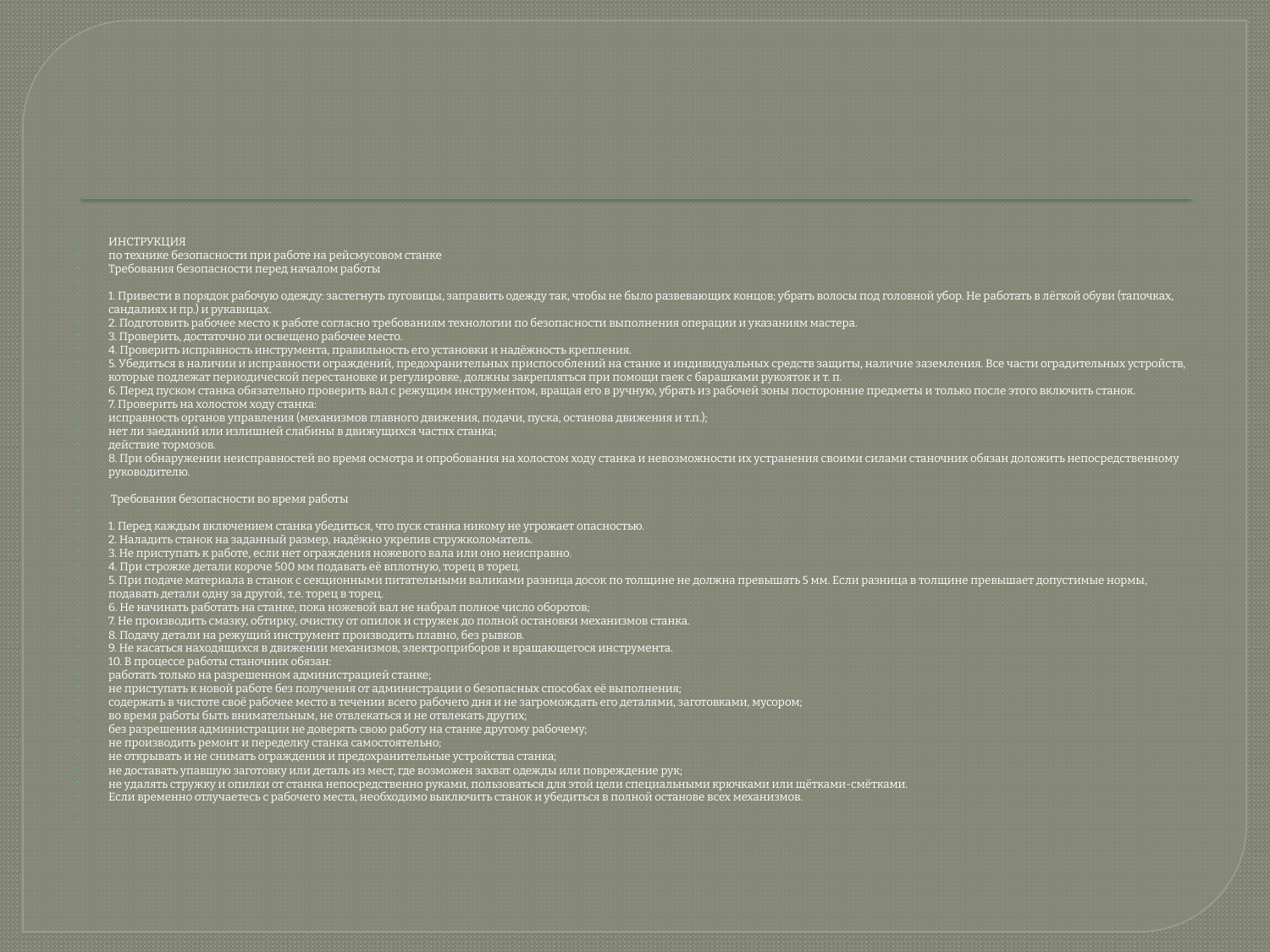

#
ИНСТРУКЦИЯ
по технике безопасности при работе на рейсмусовом станке
Требования безопасности перед началом работы

1. Привести в порядок рабочую одежду: застегнуть пуговицы, заправить одежду так, чтобы не было развевающих концов; убрать волосы под головной убор. Не работать в лёгкой обуви (тапочках, сандалиях и пр.) и рукавицах.
2. Подготовить рабочее место к работе согласно требованиям технологии по безопасности выполнения операции и указаниям мастера.
3. Проверить, достаточно ли освещено рабочее место.
4. Проверить исправность инструмента, правильность его установки и надёжность крепления.
5. Убедиться в наличии и исправности ограждений, предохранительных приспособлений на станке и индивидуальных средств защиты, наличие заземления. Все части оградительных устройств, которые подлежат периодической перестановке и регулировке, должны закрепляться при помощи гаек с барашками рукояток и т. п.
6. Перед пуском станка обязательно проверить вал с режущим инструментом, вращая его в ручную, убрать из рабочей зоны посторонние предметы и только после этого включить станок.
7. Проверить на холостом ходу станка:
исправность органов управления (механизмов главного движения, подачи, пуска, останова движения и т.п.);
нет ли заеданий или излишней слабины в движущихся частях станка;
действие тормозов.
8. При обнаружении неисправностей во время осмотра и опробования на холостом ходу станка и невозможности их устранения своими силами станочник обязан доложить непосредственному руководителю.

 Требования безопасности во время работы

1. Перед каждым включением станка убедиться, что пуск станка никому не угрожает опасностью.
2. Наладить станок на заданный размер, надёжно укрепив стружколоматель.
3. Не приступать к работе, если нет ограждения ножевого вала или оно неисправно.
4. При строжке детали короче 500 мм подавать её вплотную, торец в торец.
5. При подаче материала в станок с секционными питательными валиками разница досок по толщине не должна превышать 5 мм. Если разница в толщине превышает допустимые нормы, подавать детали одну за другой, т.е. торец в торец.
6. Не начинать работать на станке, пока ножевой вал не набрал полное число оборотов;
7. Не производить смазку, обтирку, очистку от опилок и стружек до полной остановки механизмов станка.
8. Подачу детали на режущий инструмент производить плавно, без рывков.
9. Не касаться находящихся в движении механизмов, электроприборов и вращающегося инструмента.
10. В процессе работы станочник обязан:
работать только на разрешенном администрацией станке;
не приступать к новой работе без получения от администрации о безопасных способах её выполнения;
содержать в чистоте своё рабочее место в течении всего рабочего дня и не загромождать его деталями, заготовками, мусором;
во время работы быть внимательным, не отвлекаться и не отвлекать других;
без разрешения администрации не доверять свою работу на станке другому рабочему;
не производить ремонт и переделку станка самостоятельно;
не открывать и не снимать ограждения и предохранительные устройства станка;
не доставать упавшую заготовку или деталь из мест, где возможен захват одежды или повреждение рук;
не удалять стружку и опилки от станка непосредственно руками, пользоваться для этой цели специальными крючками или щётками-смётками.
Если временно отлучаетесь с рабочего места, необходимо выключить станок и убедиться в полной останове всех механизмов.